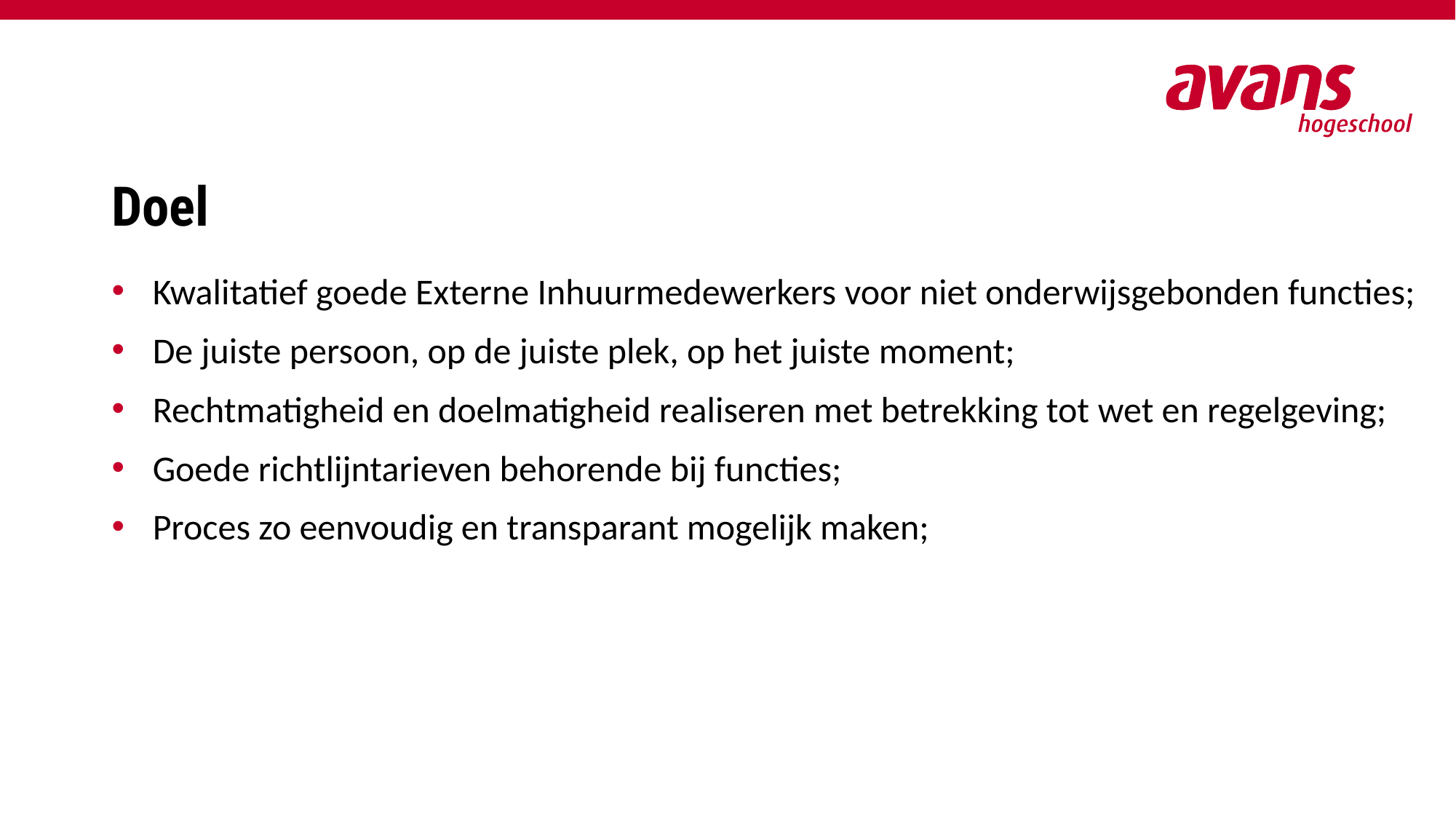

# Doel
Kwalitatief goede Externe Inhuurmedewerkers voor niet onderwijsgebonden functies;
De juiste persoon, op de juiste plek, op het juiste moment;
Rechtmatigheid en doelmatigheid realiseren met betrekking tot wet en regelgeving;
Goede richtlijntarieven behorende bij functies;
Proces zo eenvoudig en transparant mogelijk maken;